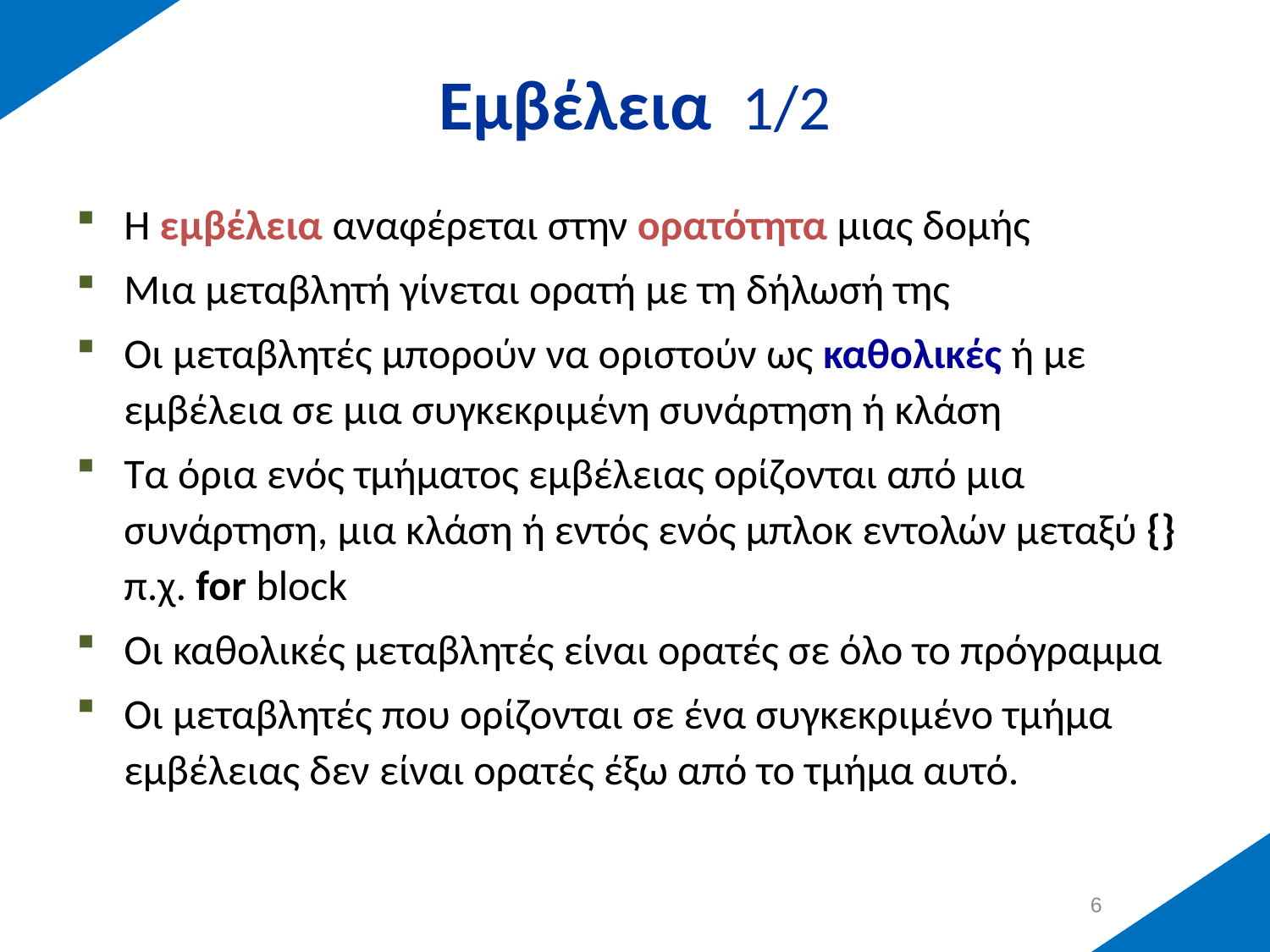

# Εμβέλεια  1/2
Η εμβέλεια αναφέρεται στην ορατότητα μιας δομής
Μια μεταβλητή γίνεται ορατή με τη δήλωσή της
Οι μεταβλητές μπορούν να οριστούν ως καθολικές ή με εμβέλεια σε μια συγκεκριμένη συνάρτηση ή κλάση
Τα όρια ενός τμήματος εμβέλειας ορίζονται από μια συνάρτηση, μια κλάση ή εντός ενός μπλοκ εντολών μεταξύ {} π.χ. for block
Οι καθολικές μεταβλητές είναι ορατές σε όλο το πρόγραμμα
Οι μεταβλητές που ορίζονται σε ένα συγκεκριμένο τμήμα εμβέλειας δεν είναι ορατές έξω από το τμήμα αυτό.

6